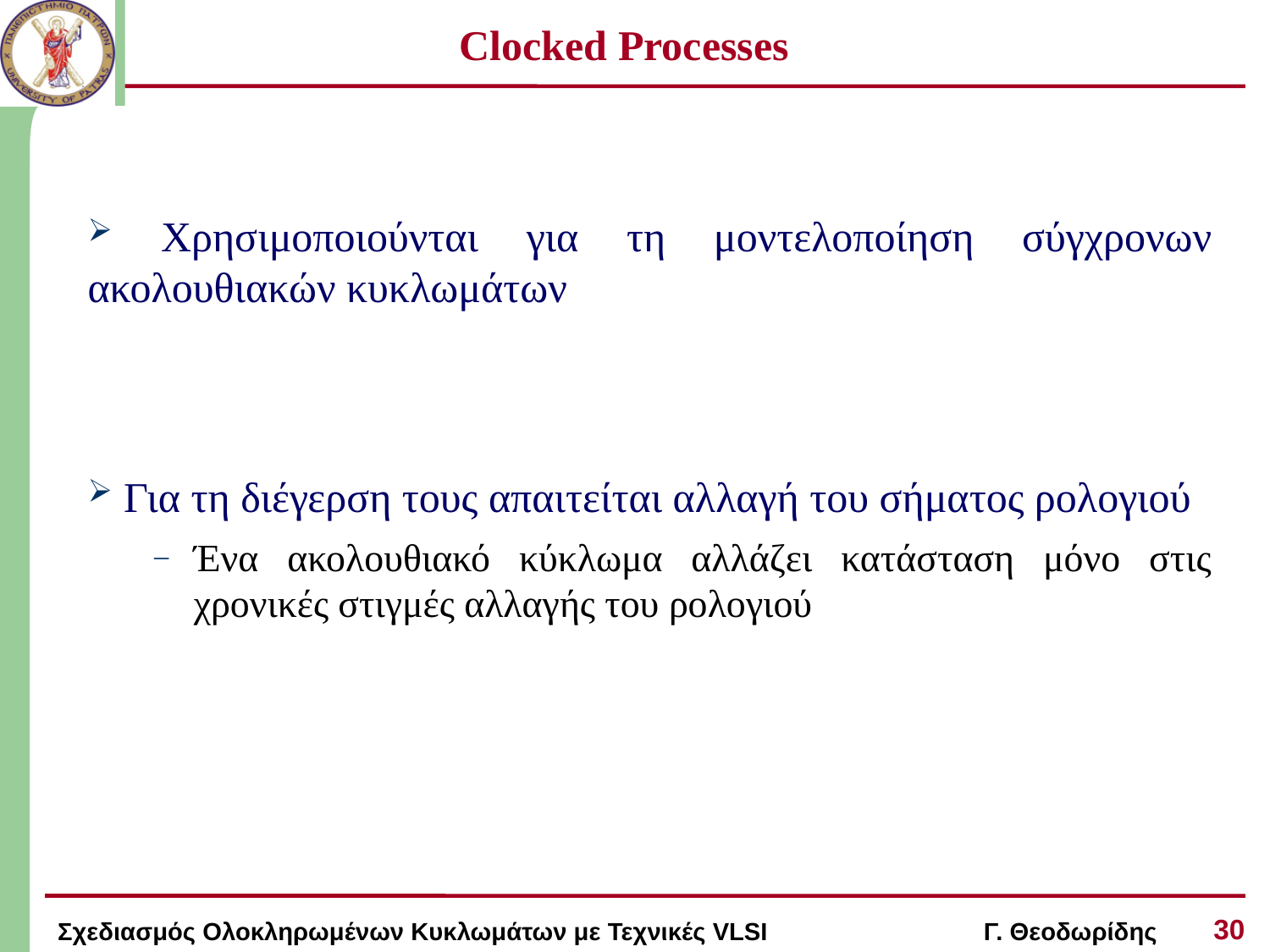

# Clocked Processes

 Χρησιμοποιούνται για τη μοντελοποίηση σύγχρονων ακολουθιακών κυκλωμάτων

 Για τη διέγερση τους απαιτείται αλλαγή του σήματος ρολογιού
Ένα ακολουθιακό κύκλωμα αλλάζει κατάσταση μόνο στις χρονικές στιγμές αλλαγής του ρολογιού

30
Σχεδιασμός Ολοκληρωμένων Κυκλωμάτων με Τεχνικές VLSI                               Γ. Θεοδωρίδης